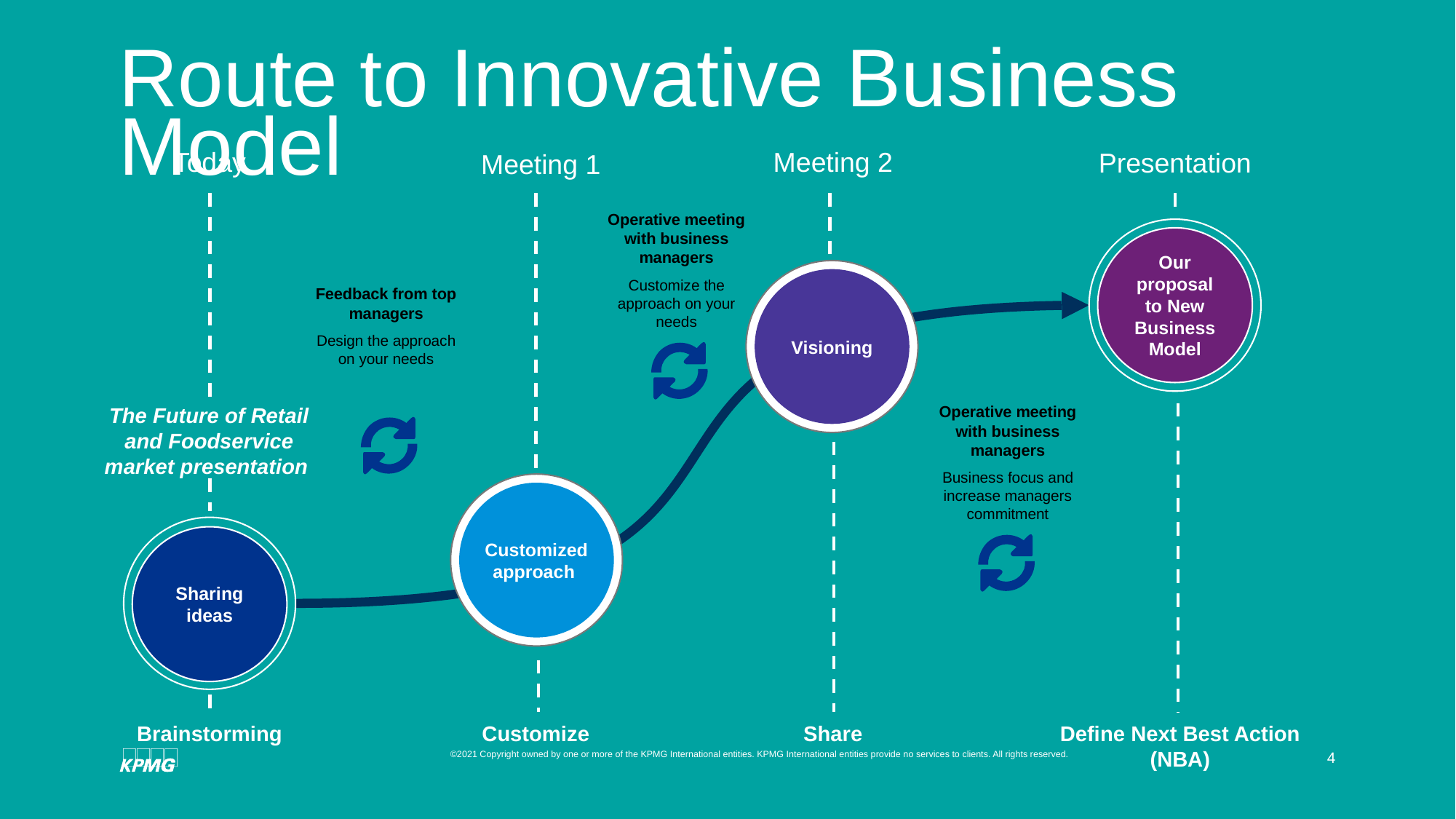

# Route to Innovative Business Model
Meeting 2

Visioning
Share
Today
The Future of Retail and Foodservice market presentation

Sharing ideas
Brainstorming
Presentation

Our proposal to New Business Model
Define Next Best Action (NBA)
Meeting 1

Customized approach
Customize
Operative meeting with business managers
Customize the approach on your needs

Feedback from top managers
Design the approach on your needs

Operative meeting with business managers
Business focus and increase managers commitment